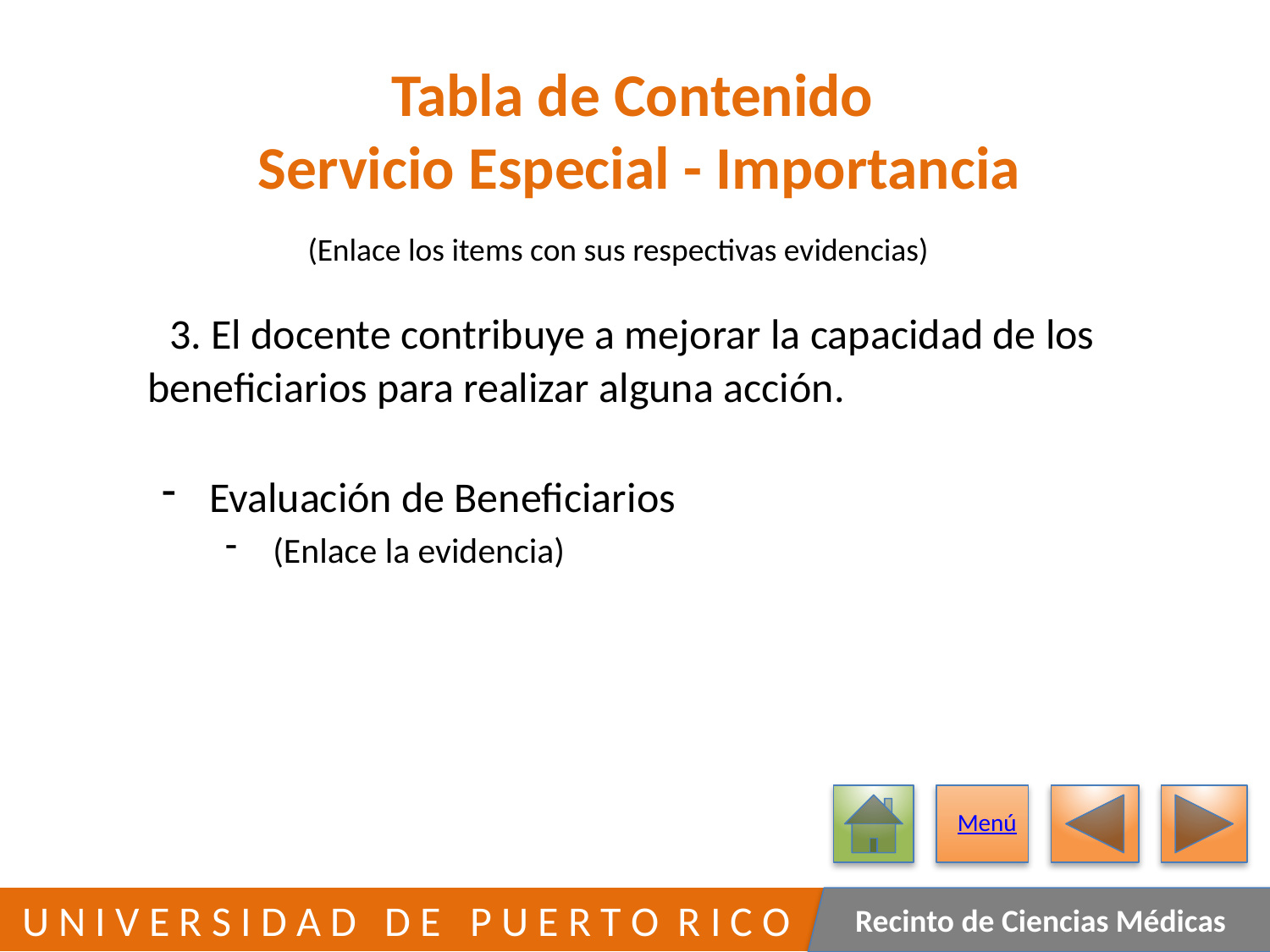

# Tabla de Contenido Servicio Especial - Importancia
(Enlace los items con sus respectivas evidencias)
	3. El docente contribuye a mejorar la capacidad de los
           beneficiarios para realizar alguna acción.
Evaluación de Beneficiarios
(Enlace la evidencia)

Menú

172
 U N I V E R S I D A D   D E   P U E R T O  R I C O

Recinto de Ciencias Médicas